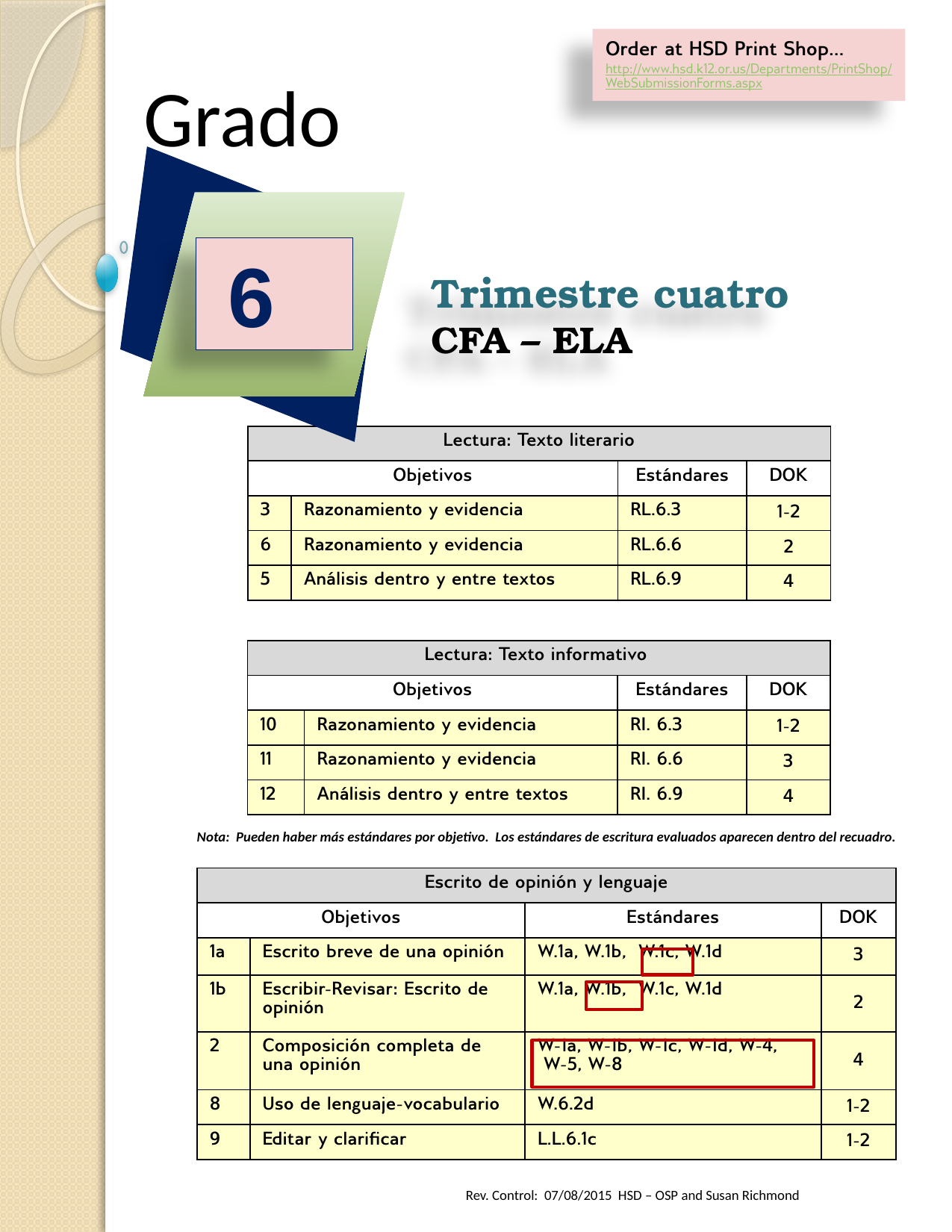

Order at HSD Print Shop…
http://www.hsd.k12.or.us/Departments/PrintShop/WebSubmissionForms.aspx

Grado

6
Trimestre cuatro
CFA – ELA
| Lectura: Texto literario |  |  |  |
| --- | --- | --- | --- |
| Objetivos |  | Estándares | DOK |
| 3 | Razonamiento y evidencia | RL.6.3 | 1-2 |
| 6 | Razonamiento y evidencia | RL.6.6 | 2 |
| 5 | Análisis dentro y entre textos | RL.6.9 | 4 |
| Lectura: Texto informativo |  |  |  |
| --- | --- | --- | --- |
| Objetivos |  | Estándares | DOK |
| 10 | Razonamiento y evidencia | RI. 6.3 | 1-2 |
| 11 | Razonamiento y evidencia | RI. 6.6 | 3 |
| 12 | Análisis dentro y entre textos | RI. 6.9 | 4 |
Nota:  Pueden haber más estándares por objetivo.  Los estándares de escritura evaluados aparecen dentro del recuadro.
| Escrito de opinión y lenguaje |  |  |  |
| --- | --- | --- | --- |
| Objetivos |  | Estándares | DOK |
| 1a | Escrito breve de una opinión | W.1a, W.1b, W.1c, W.1d | 3 |
| 1b | Escribir-Revisar: Escrito de opinión | W.1a, W.1b, W.1c, W.1d | 2 |
| 2 | Composición completa de una opinión | W-1a, W-1b, W-1c, W-1d, W-4, W-5, W-8 | 4 |
| 8 | Uso de lenguaje-vocabulario | W.6.2d | 1-2 |
| 9 | Editar y clarificar | L.L.6.1c | 1-2 |